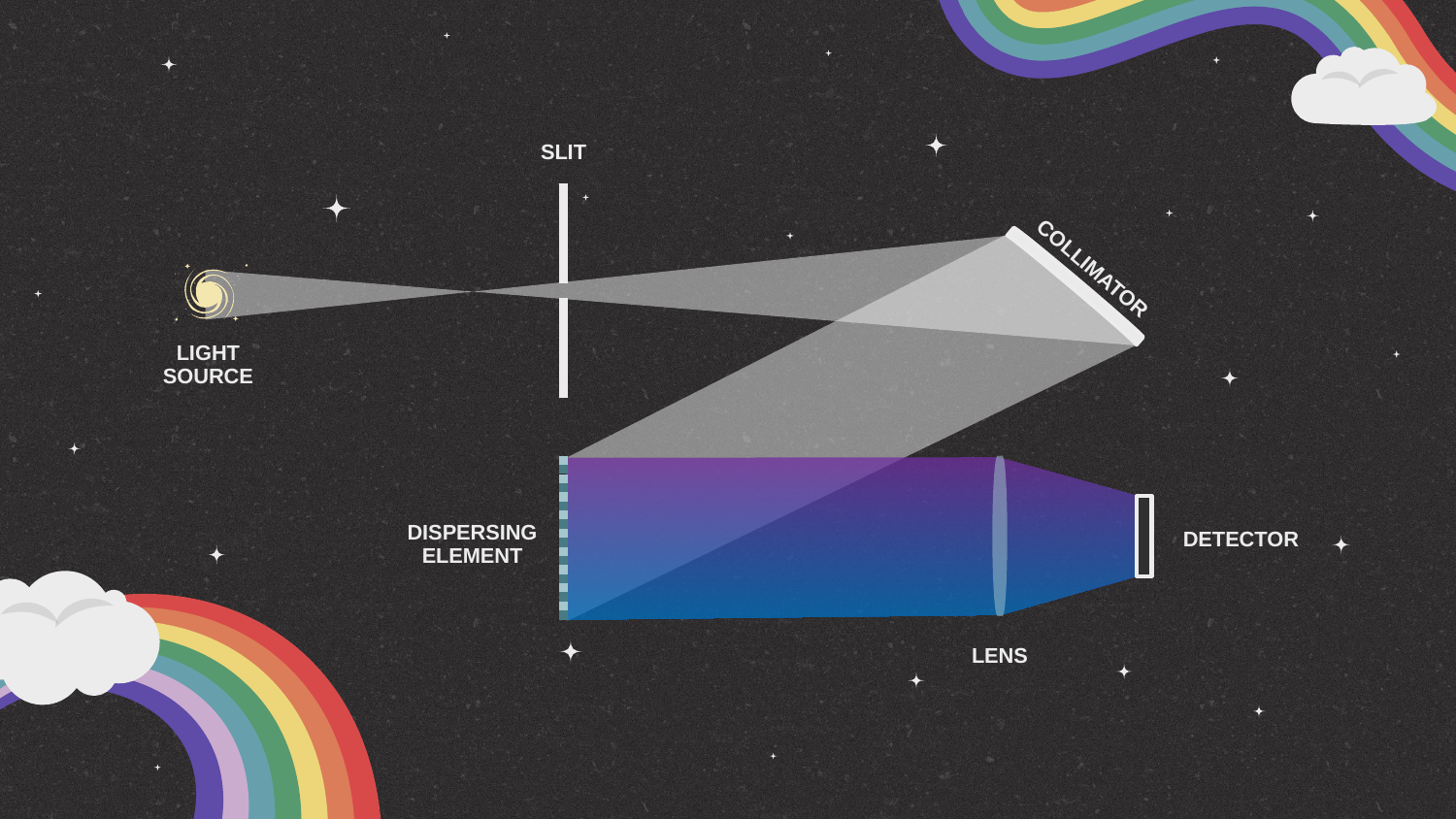

SLIT

COLLIMATOR

# LIGHT SOURCE

DETECTOR
DISPERSING ELEMENT

LENS